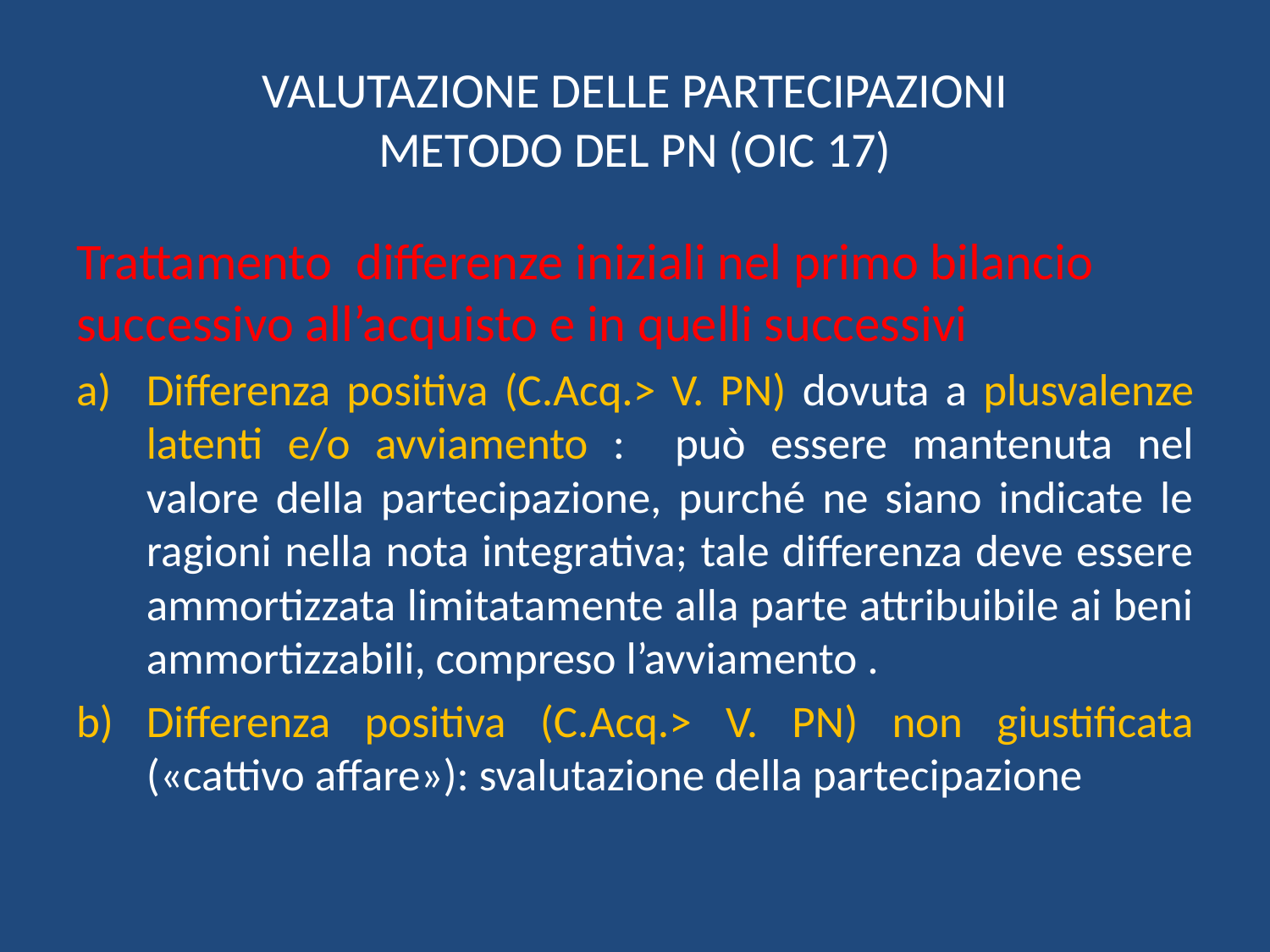

# VALUTAZIONE DELLE PARTECIPAZIONI METODO DEL PN (OIC 17)
Trattamento  differenze iniziali nel primo bilancio successivo all’acquisto e in quelli successivi
Differenza positiva (C.Acq.˃ V. PN) dovuta a plusvalenze latenti e/o avviamento :  può essere mantenuta nel valore della partecipazione, purché ne siano indicate le ragioni nella nota integrativa; tale differenza deve essere ammortizzata limitatamente alla parte attribuibile ai beni ammortizzabili, compreso l’avviamento .
Differenza positiva (C.Acq.˃ V. PN) non giustificata («cattivo affare»): svalutazione della partecipazione